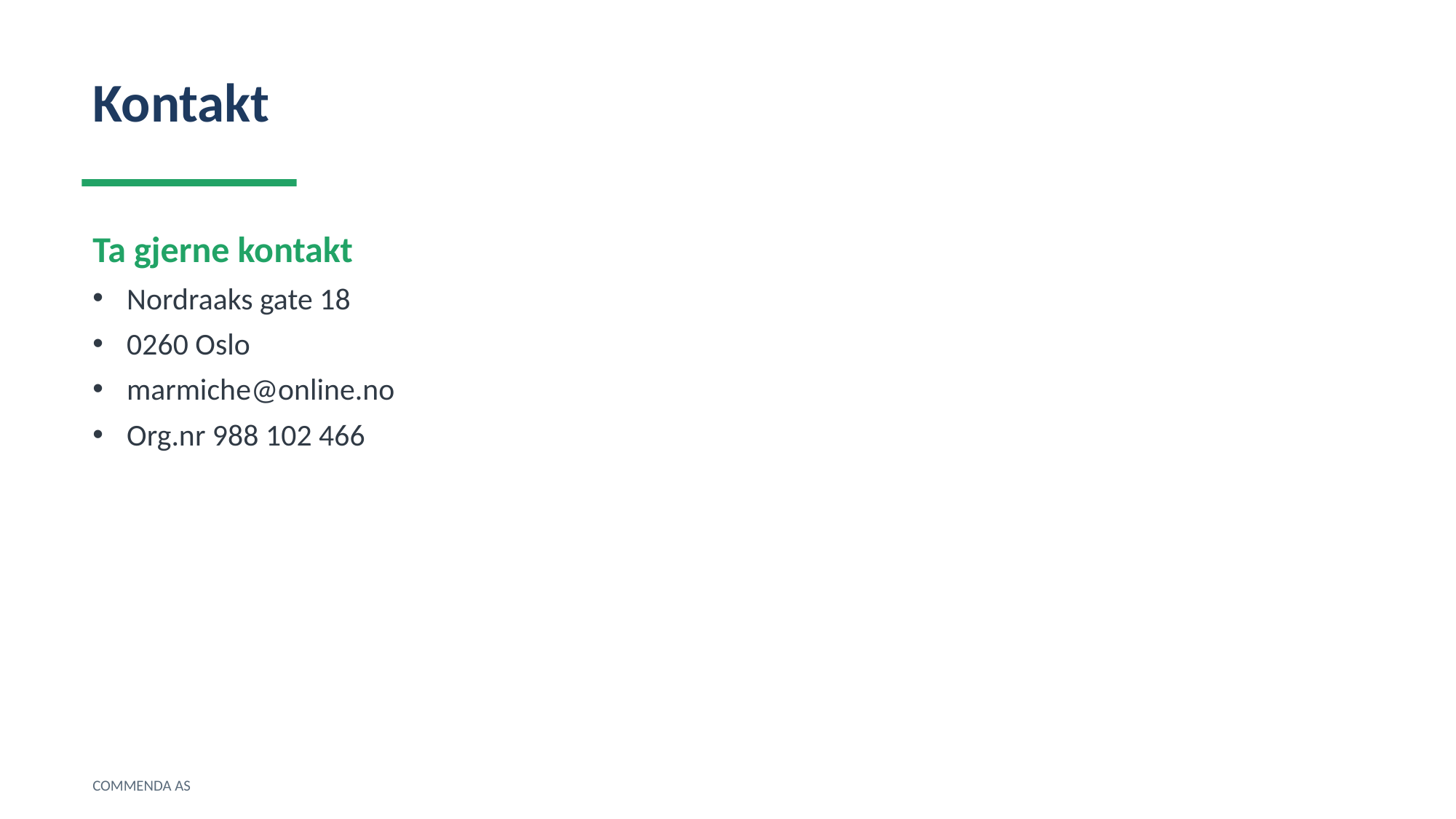

Kontakt

Ta gjerne kontakt
Nordraaks gate 18
0260 Oslo
marmiche@online.no
Org.nr 988 102 466
COMMENDA AS